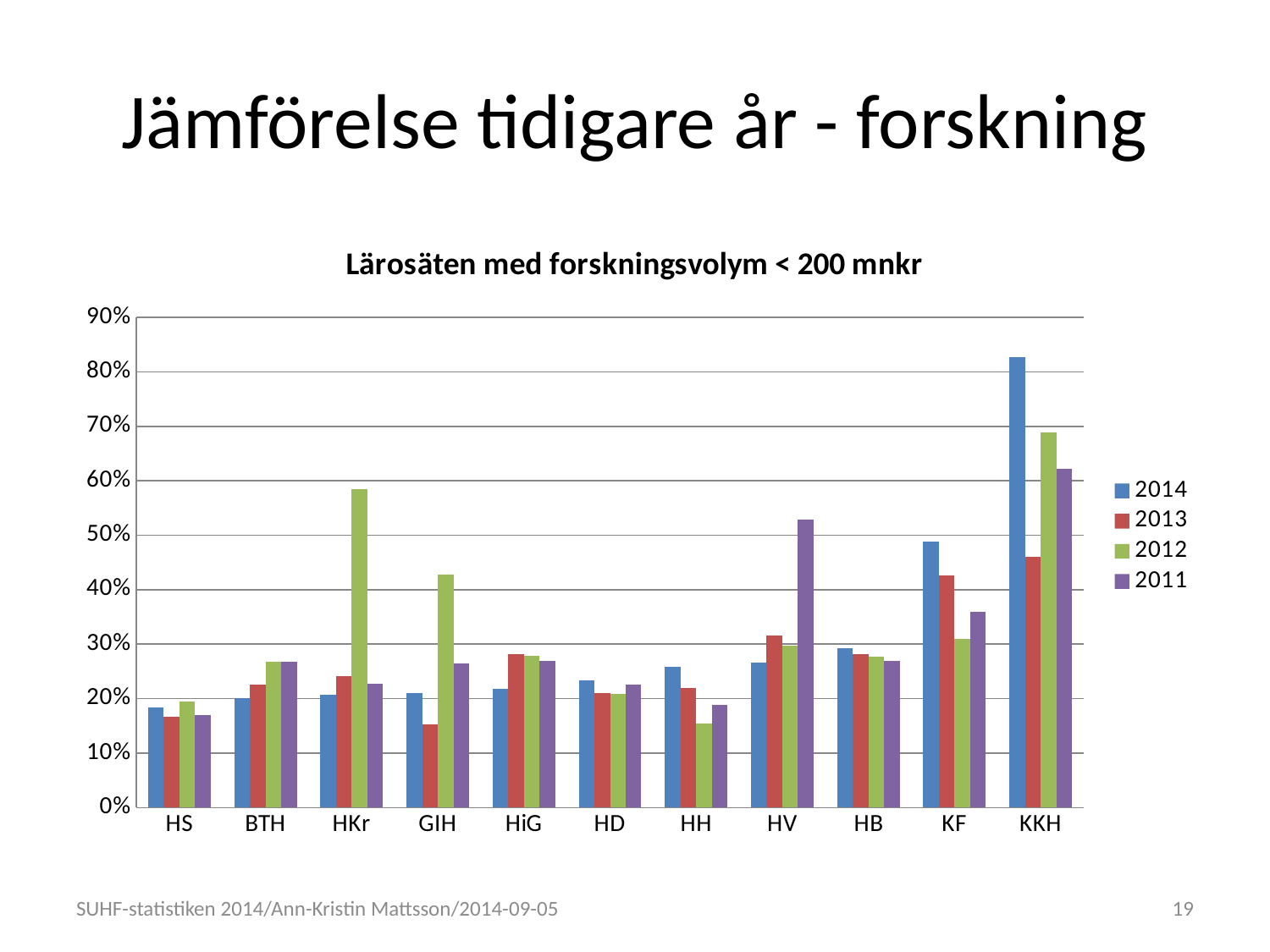

# Jämförelse tidigare år - forskning

### Chart: Lärosäten med forskningsvolym < 200 mnkr

| Category | 2014 | 2013 | 2012 | 2011 |
|---|---|---|---|---|
| HS | 0.1832310826853763 | 0.16654984016613386 | 0.19537532337380845 | 0.16937732886503715 |
| BTH | 0.20164075157007402 | 0.22639552655200018 | 0.2673588848519389 | 0.26740134365938356 |
| HKr | 0.20653152107513745 | 0.2418244669460675 | 0.585220087300616 | 0.2280335109664341 |
| GIH | 0.2108706881708087 | 0.15307566382730778 | 0.42778515847409376 | 0.2640497420655256 |
| HiG | 0.2179615833769581 | 0.2814920470262794 | 0.27920711240134266 | 0.2689640206588256 |
| HD | 0.23375824970617484 | 0.2102009574976355 | 0.2082256940173043 | 0.22554591014855915 |
| HH | 0.2590472031506506 | 0.219098768666492 | 0.15385948193710475 | 0.18804303062567174 |
| HV | 0.26555175251696056 | 0.31531203599051477 | 0.2979249518556924 | 0.5282433510980665 |
| HB | 0.29259808146636984 | 0.2818065185165489 | 0.2764821598154931 | 0.2690544726385282 |
| KF | 0.4875756754314629 | 0.4264127509832333 | 0.30926470588235294 | 0.36003644519203815 |
| KKH | 0.8272179627601315 | 0.4603951739814653 | 0.6893295561850803 | 0.6226969022069245 |
SUHF-statistiken 2014/Ann-Kristin Mattsson/2014-09-05
19